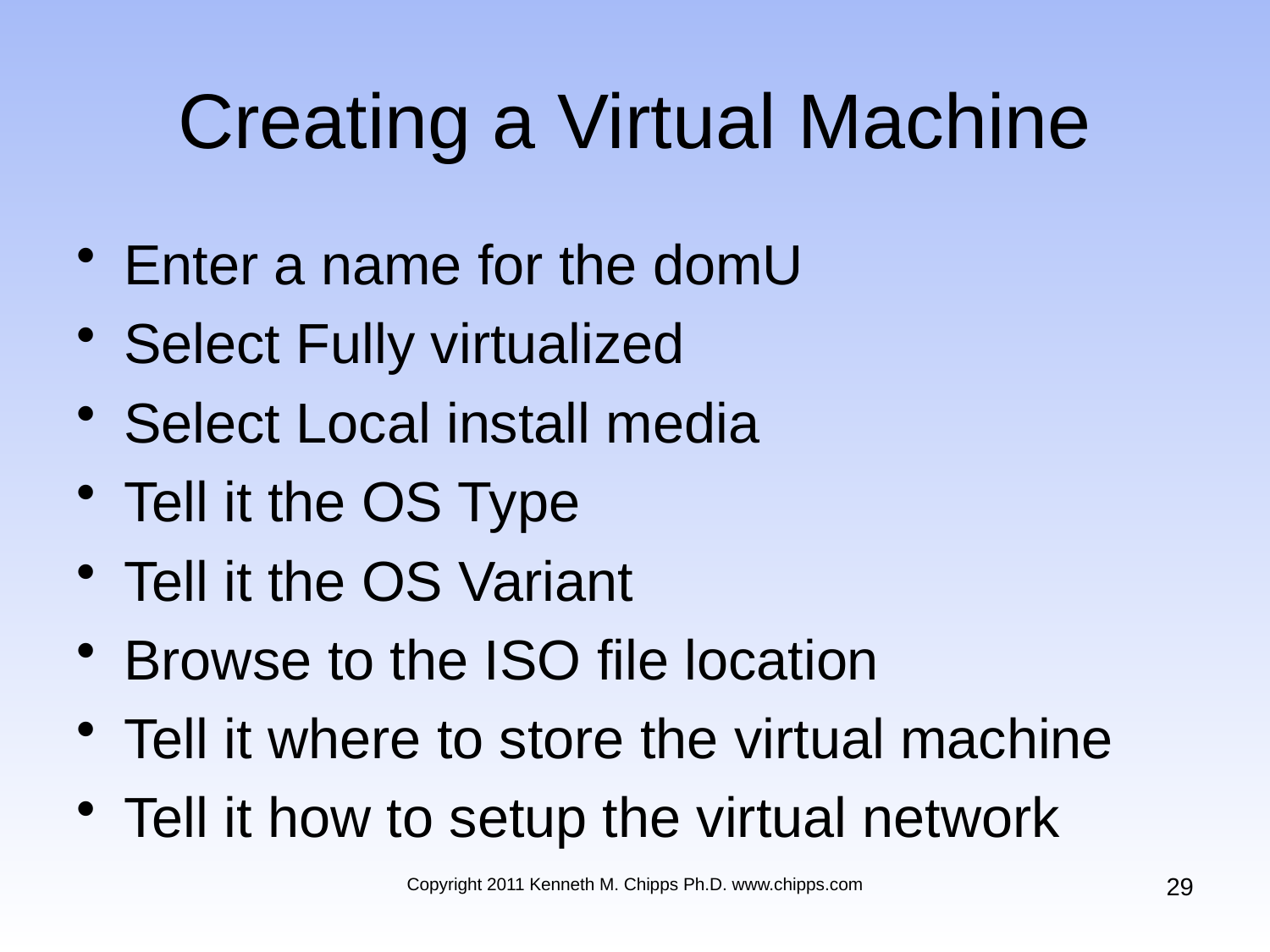

# Creating a Virtual Machine
Enter a name for the domU
Select Fully virtualized
Select Local install media
Tell it the OS Type
Tell it the OS Variant
Browse to the ISO file location
Tell it where to store the virtual machine
Tell it how to setup the virtual network
29
Copyright 2011 Kenneth M. Chipps Ph.D. www.chipps.com